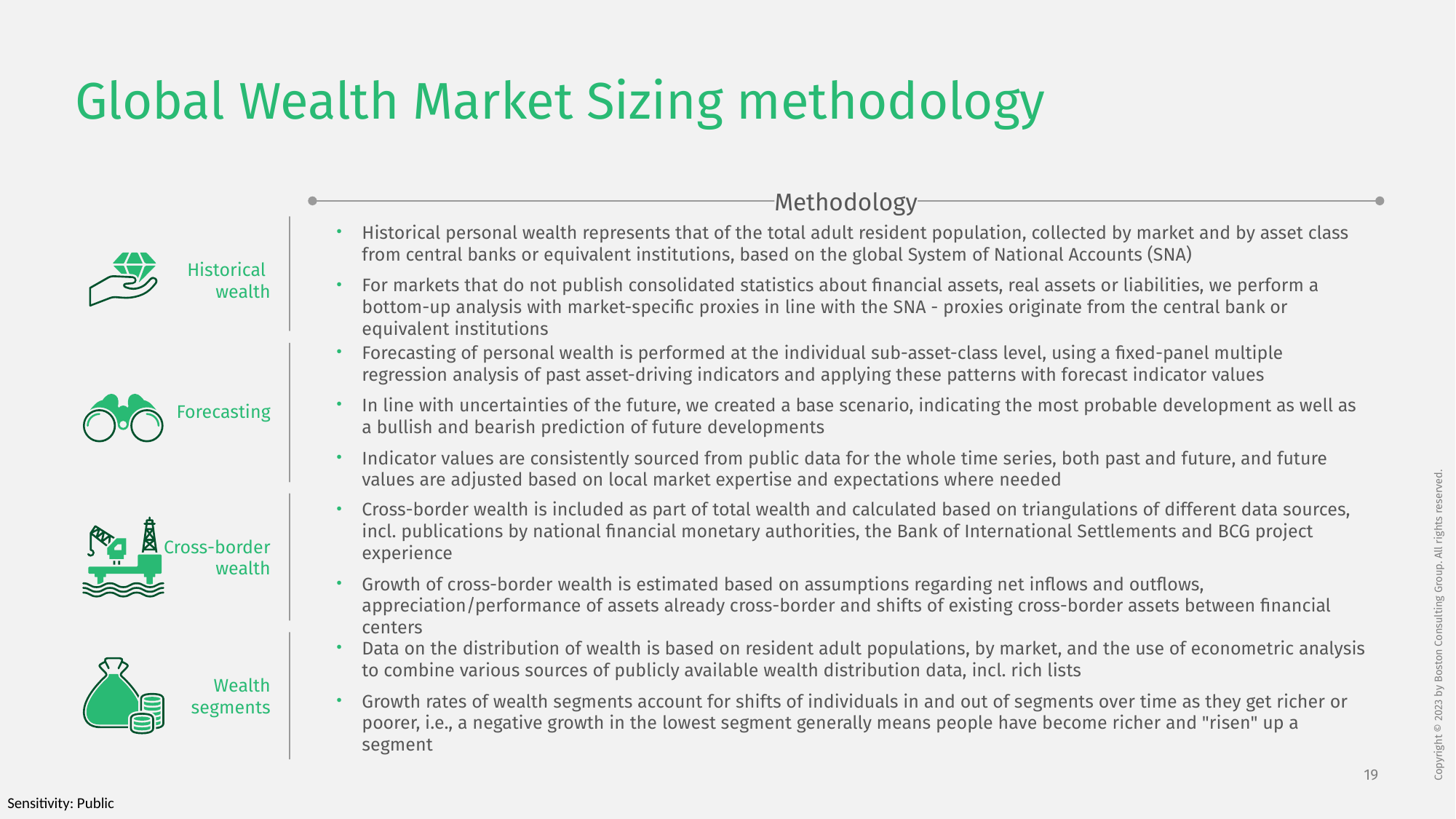

Global Wealth Market Sizing methodology
Methodology
Historical
wealth
Historical personal wealth represents that of the total adult resident population, collected by market and by asset class from central banks or equivalent institutions, based on the global System of National Accounts (SNA)
For markets that do not publish consolidated statistics about financial assets, real assets or liabilities, we perform a bottom-up analysis with market-specific proxies in line with the SNA - proxies originate from the central bank or equivalent institutions

Forecasting
Forecasting of personal wealth is performed at the individual sub-asset-class level, using a fixed-panel multiple regression analysis of past asset-driving indicators and applying these patterns with forecast indicator values
In line with uncertainties of the future, we created a base scenario, indicating the most probable development as well as a bullish and bearish prediction of future developments
Indicator values are consistently sourced from public data for the whole time series, both past and future, and future values are adjusted based on local market expertise and expectations where needed

Cross-border
wealth
Cross-border wealth is included as part of total wealth and calculated based on triangulations of different data sources, incl. publications by national financial monetary authorities, the Bank of International Settlements and BCG project experience
Growth of cross-border wealth is estimated based on assumptions regarding net inflows and outflows, appreciation/performance of assets already cross-border and shifts of existing cross-border assets between financial centers

Data on the distribution of wealth is based on resident adult populations, by market, and the use of econometric analysis to combine various sources of publicly available wealth distribution data, incl. rich lists
Growth rates of wealth segments account for shifts of individuals in and out of segments over time as they get richer or poorer, i.e., a negative growth in the lowest segment generally means people have become richer and "risen" up a segment
Wealth
segments